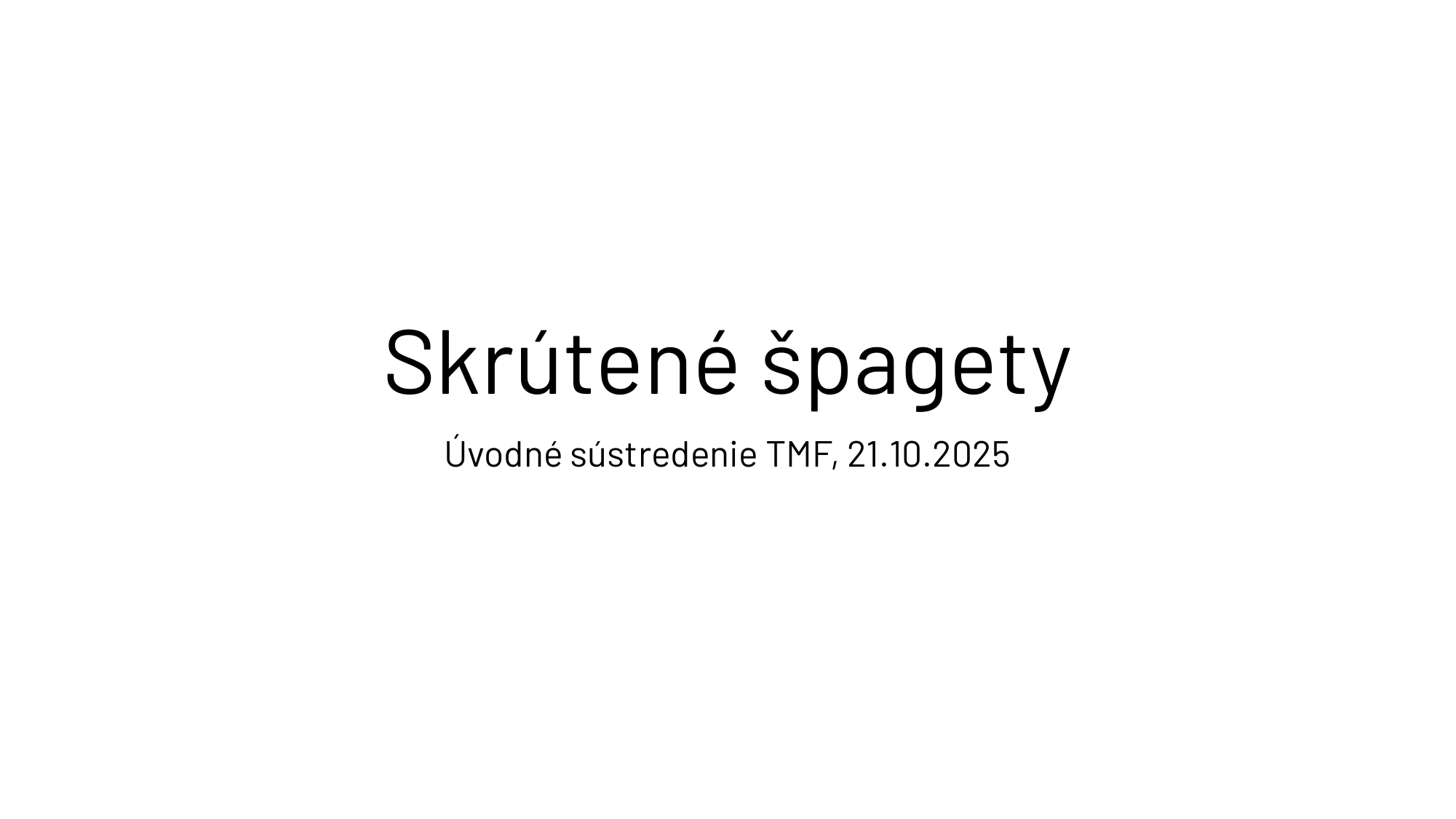

# Skrútené špagety
Úvodné sústredenie TMF, 21.10.2025